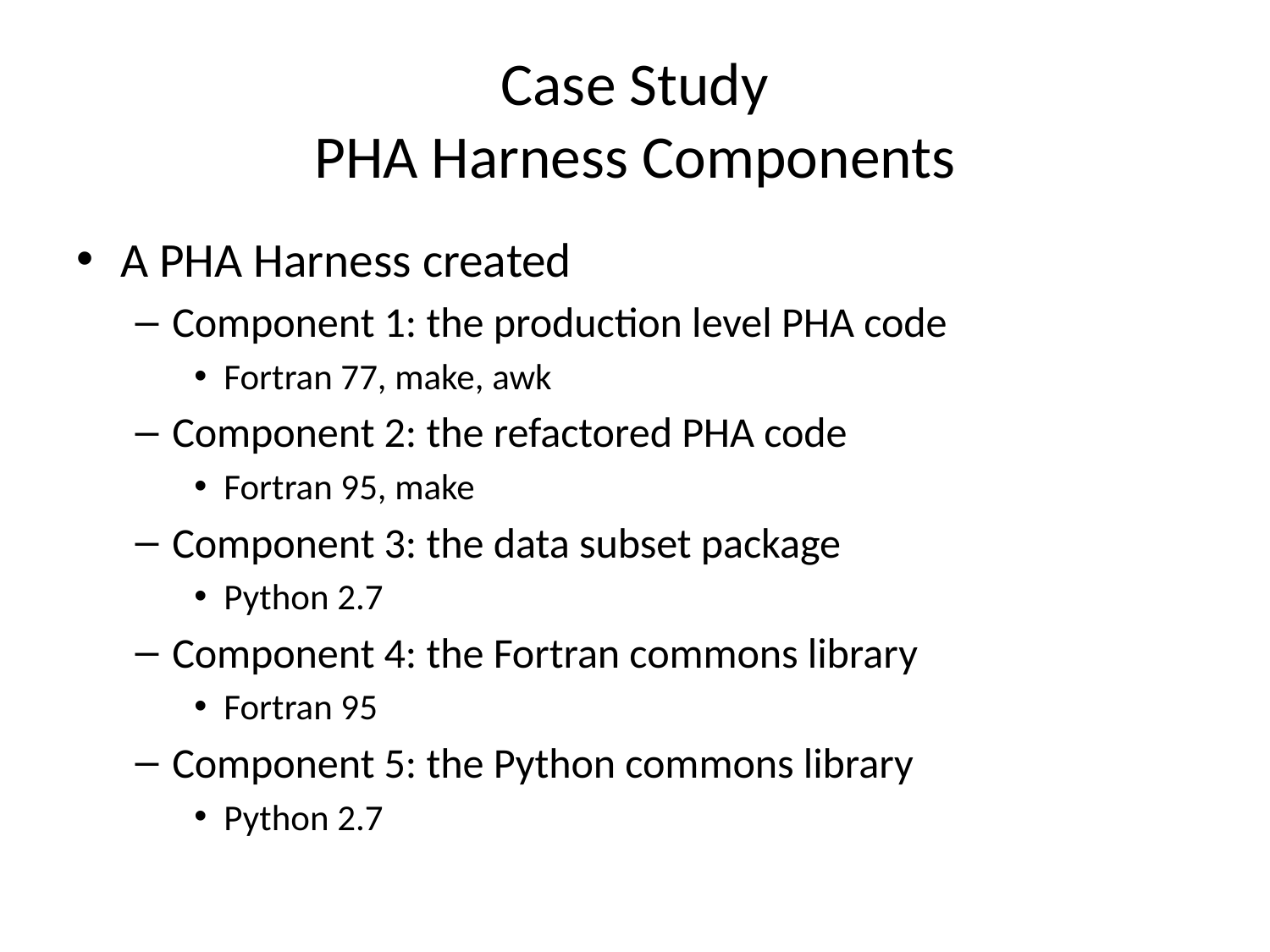

# Case Study PHA Harness Components
A PHA Harness created
Component 1: the production level PHA code
Fortran 77, make, awk
Component 2: the refactored PHA code
Fortran 95, make
Component 3: the data subset package
Python 2.7
Component 4: the Fortran commons library
Fortran 95
Component 5: the Python commons library
Python 2.7